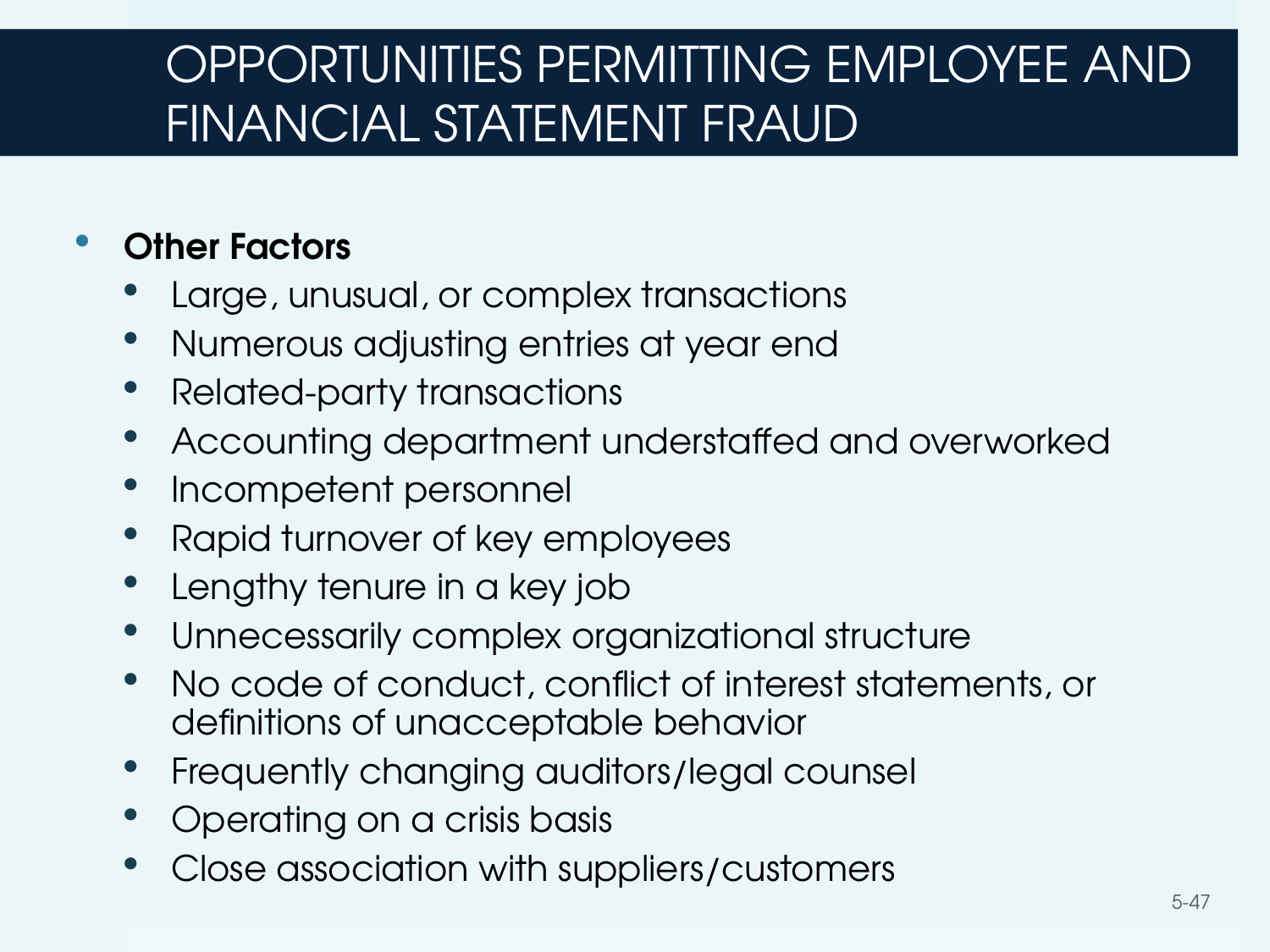

# OPPORTUNITIES PERMITTING EMPLOYEE AND FINANCIAL STATEMENT FRAUD
Other Factors
Large, unusual, or complex transactions
Numerous adjusting entries at year end
Related-party transactions
Accounting department understaffed and overworked
Incompetent personnel
Rapid turnover of key employees
Lengthy tenure in a key job
Unnecessarily complex organizational structure
No code of conduct, conflict of interest statements, or definitions of unacceptable behavior
Frequently changing auditors/legal counsel
Operating on a crisis basis
Close association with suppliers/customers
5-47